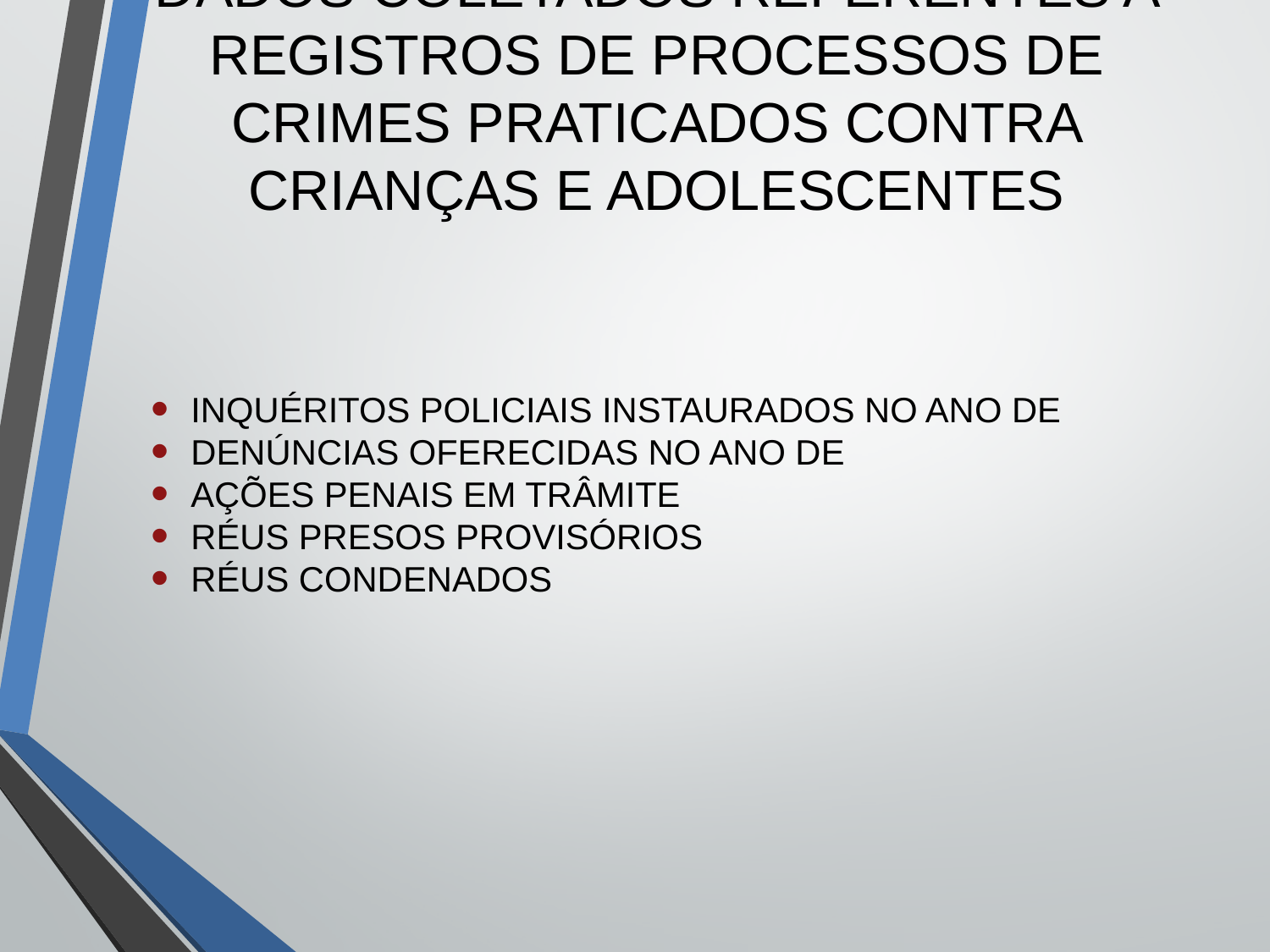

DADOS COLETADOS REFERENTES A REGISTROS DE PROCESSOS DE CRIMES PRATICADOS CONTRA CRIANÇAS E ADOLESCENTES
INQUÉRITOS POLICIAIS INSTAURADOS NO ANO DE
DENÚNCIAS OFERECIDAS NO ANO DE
AÇÕES PENAIS EM TRÂMITE
RÉUS PRESOS PROVISÓRIOS
RÉUS CONDENADOS